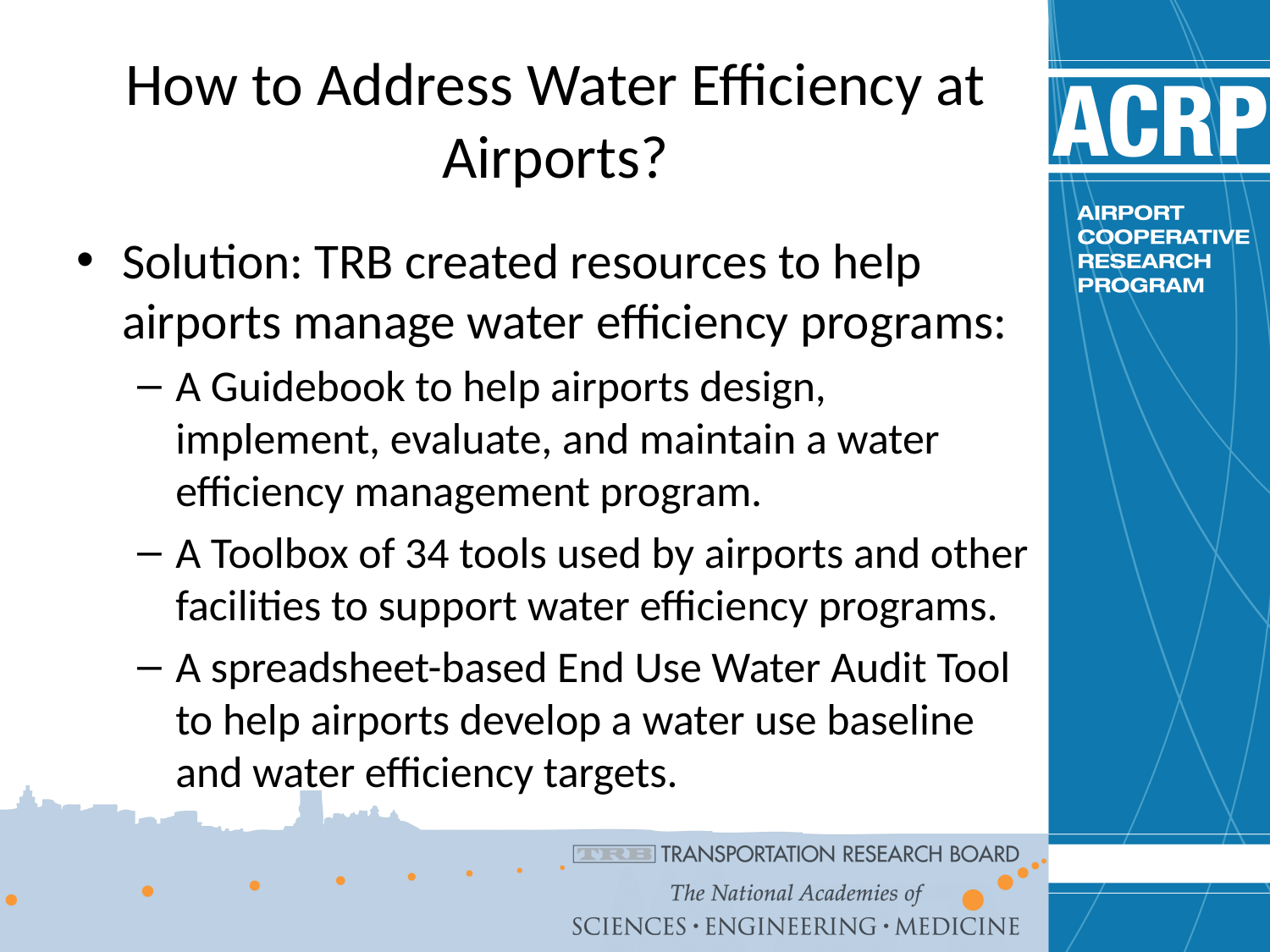

# How to Address Water Efficiency at Airports?
Solution: TRB created resources to help airports manage water efficiency programs:
A Guidebook to help airports design, implement, evaluate, and maintain a water efficiency management program.
A Toolbox of 34 tools used by airports and other facilities to support water efficiency programs.
A spreadsheet-based End Use Water Audit Tool to help airports develop a water use baseline and water efficiency targets.